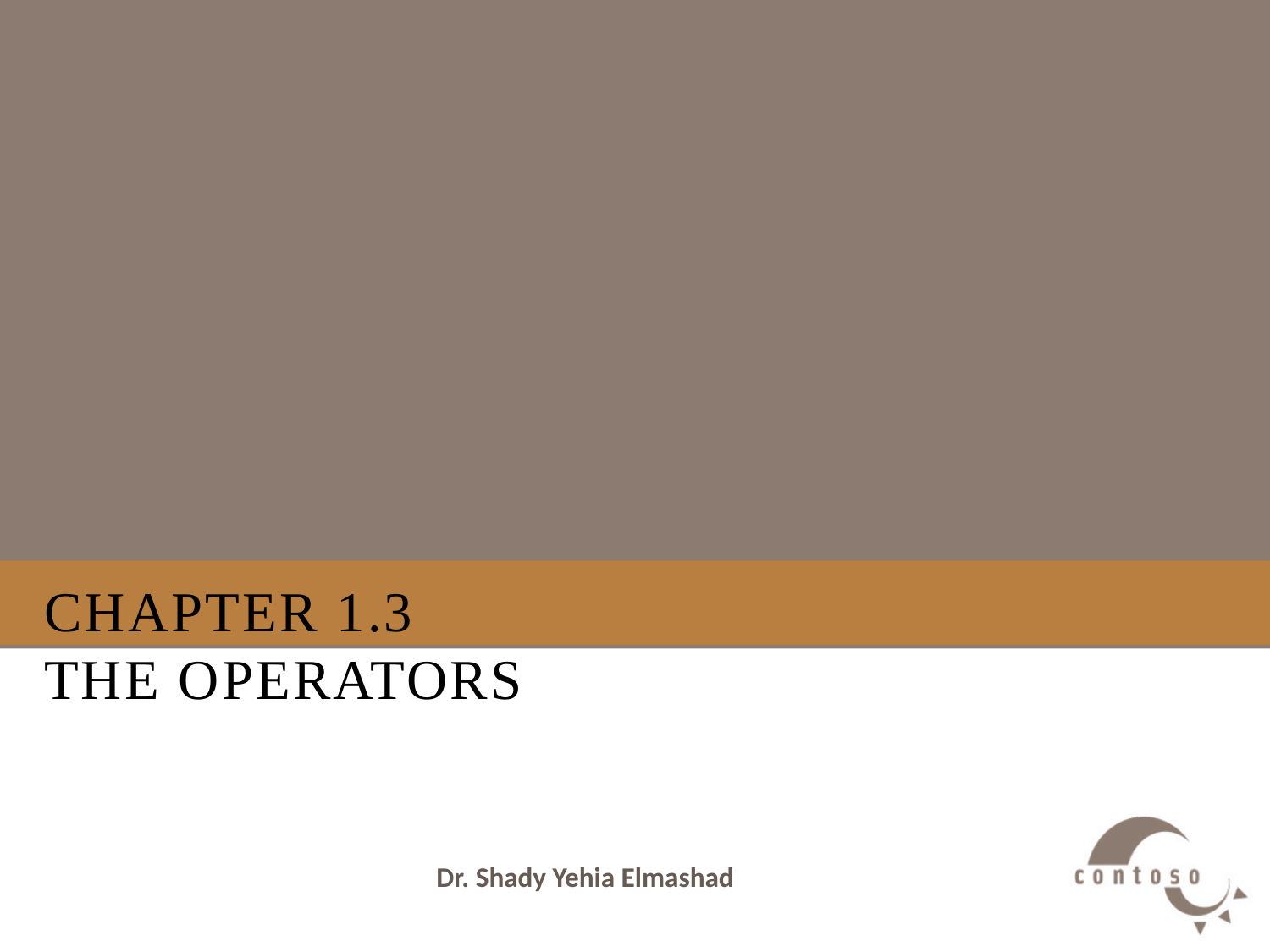

# Chapter 1.3 The Operators
Dr. Shady Yehia Elmashad